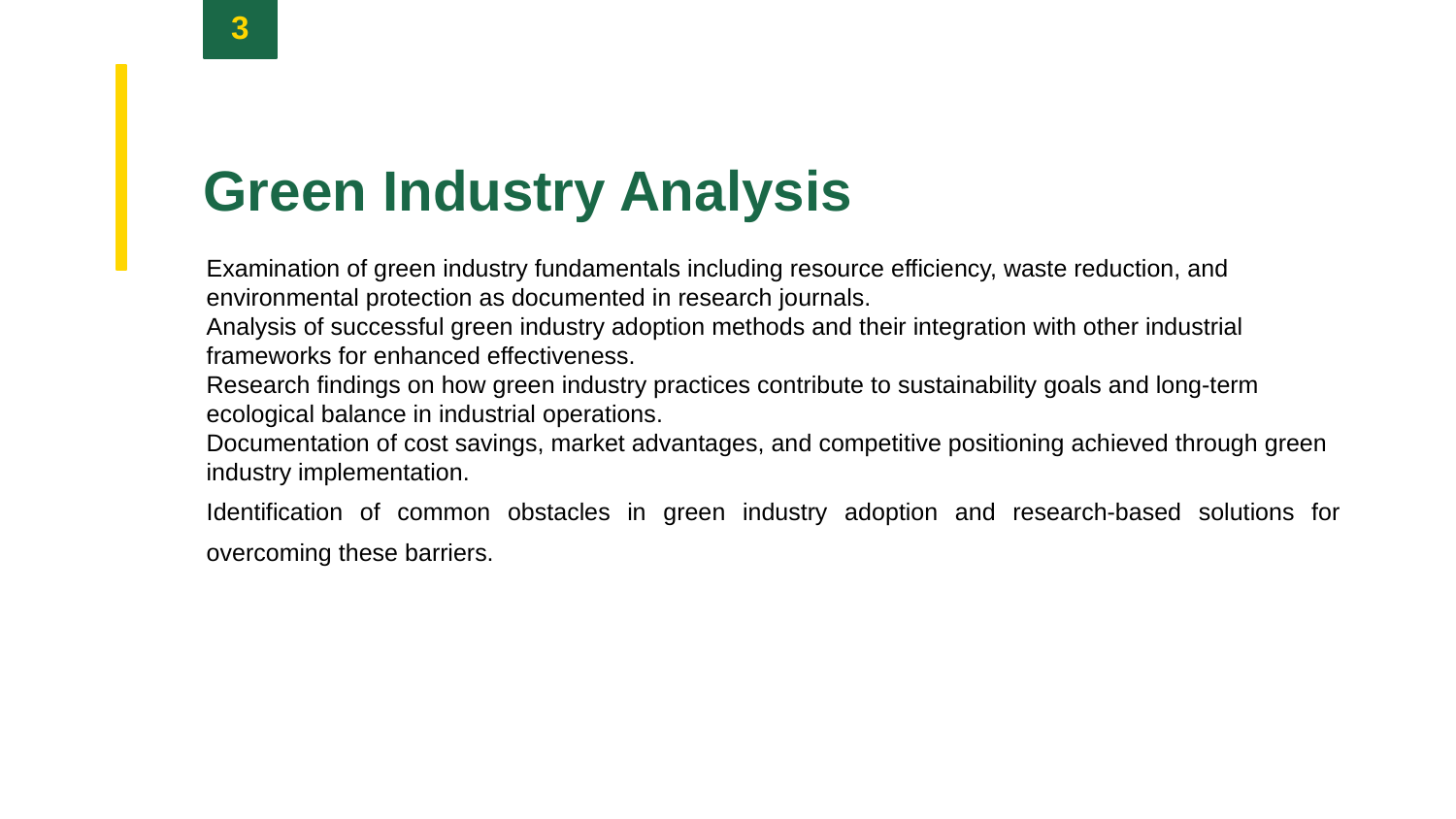

3

Green Industry Analysis
Examination of green industry fundamentals including resource efficiency, waste reduction, and environmental protection as documented in research journals.
Analysis of successful green industry adoption methods and their integration with other industrial frameworks for enhanced effectiveness.
Research findings on how green industry practices contribute to sustainability goals and long-term ecological balance in industrial operations.
Documentation of cost savings, market advantages, and competitive positioning achieved through green industry implementation.
Identification of common obstacles in green industry adoption and research-based solutions for overcoming these barriers.